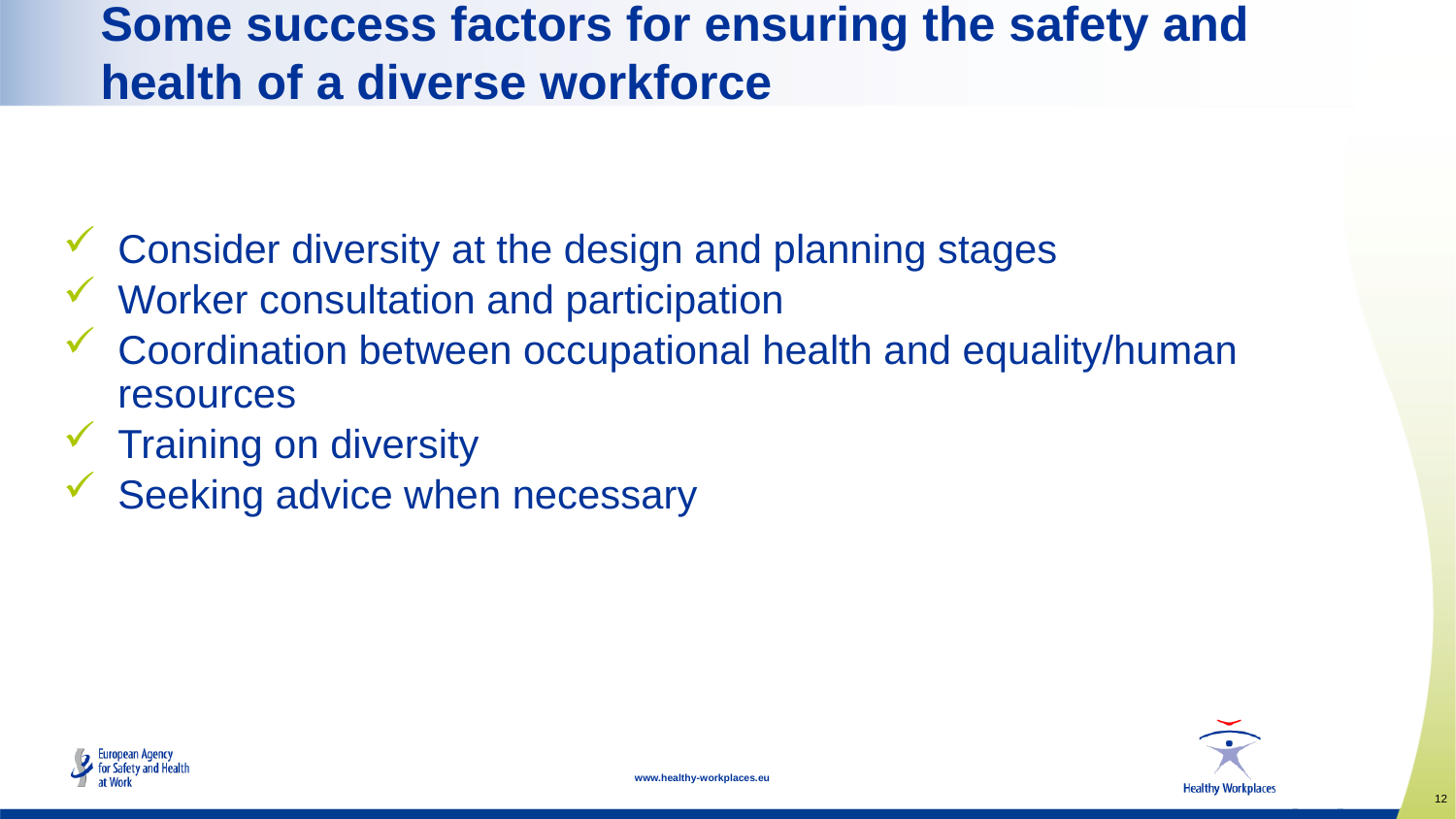

# Some success factors for ensuring the safety and health of a diverse workforce
Consider diversity at the design and planning stages
Worker consultation and participation
Coordination between occupational health and equality/human resources
Training on diversity
Seeking advice when necessary